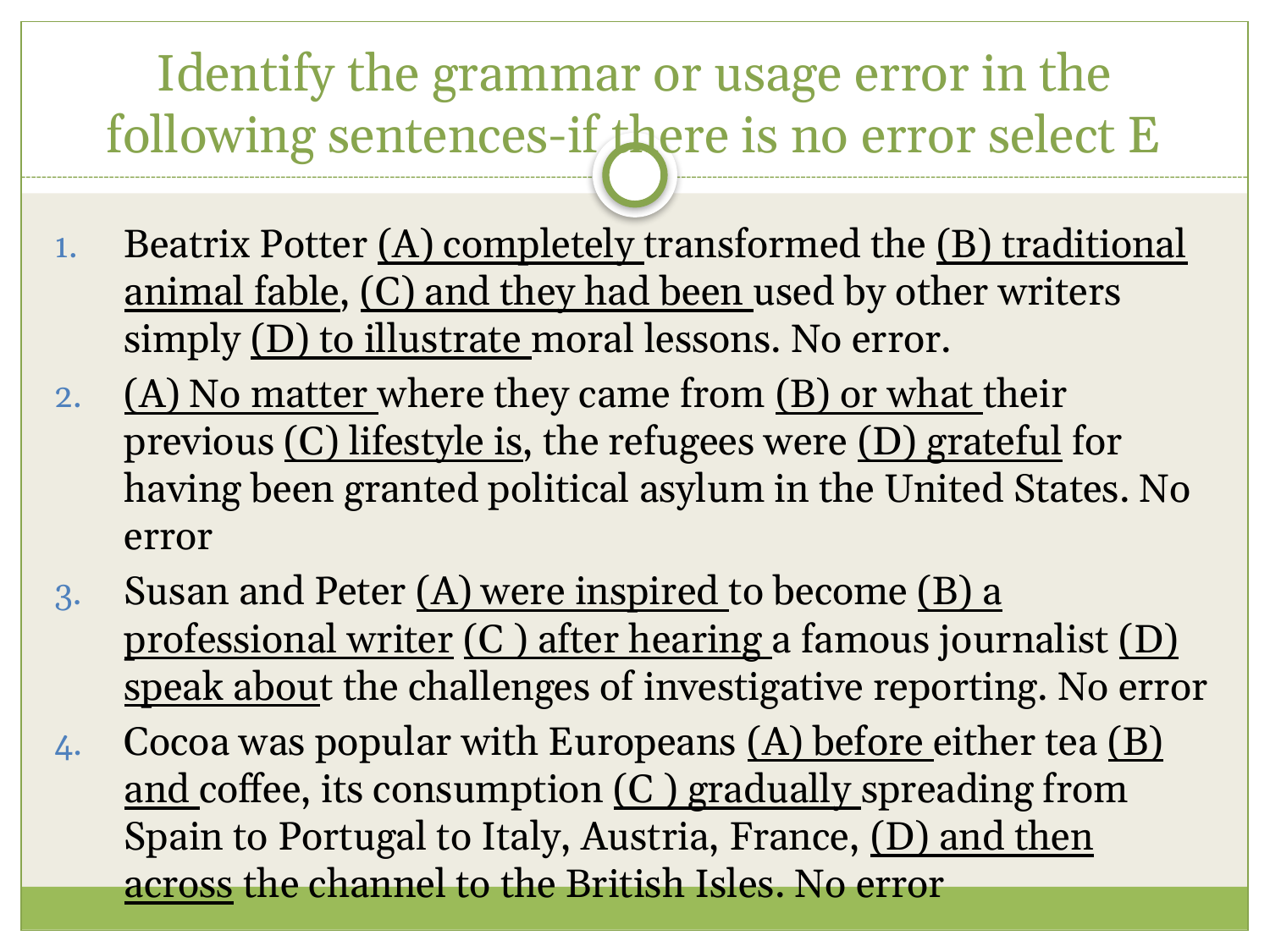

# Identify the grammar or usage error in the following sentences-if there is no error select E
Beatrix Potter (A) completely transformed the (B) traditional animal fable, (C) and they had been used by other writers simply (D) to illustrate moral lessons. No error.
(A) No matter where they came from (B) or what their previous (C) lifestyle is, the refugees were (D) grateful for having been granted political asylum in the United States. No error
Susan and Peter (A) were inspired to become (B) a professional writer (C ) after hearing a famous journalist (D) speak about the challenges of investigative reporting. No error
Cocoa was popular with Europeans (A) before either tea (B) and coffee, its consumption (C ) gradually spreading from Spain to Portugal to Italy, Austria, France, (D) and then across the channel to the British Isles. No error